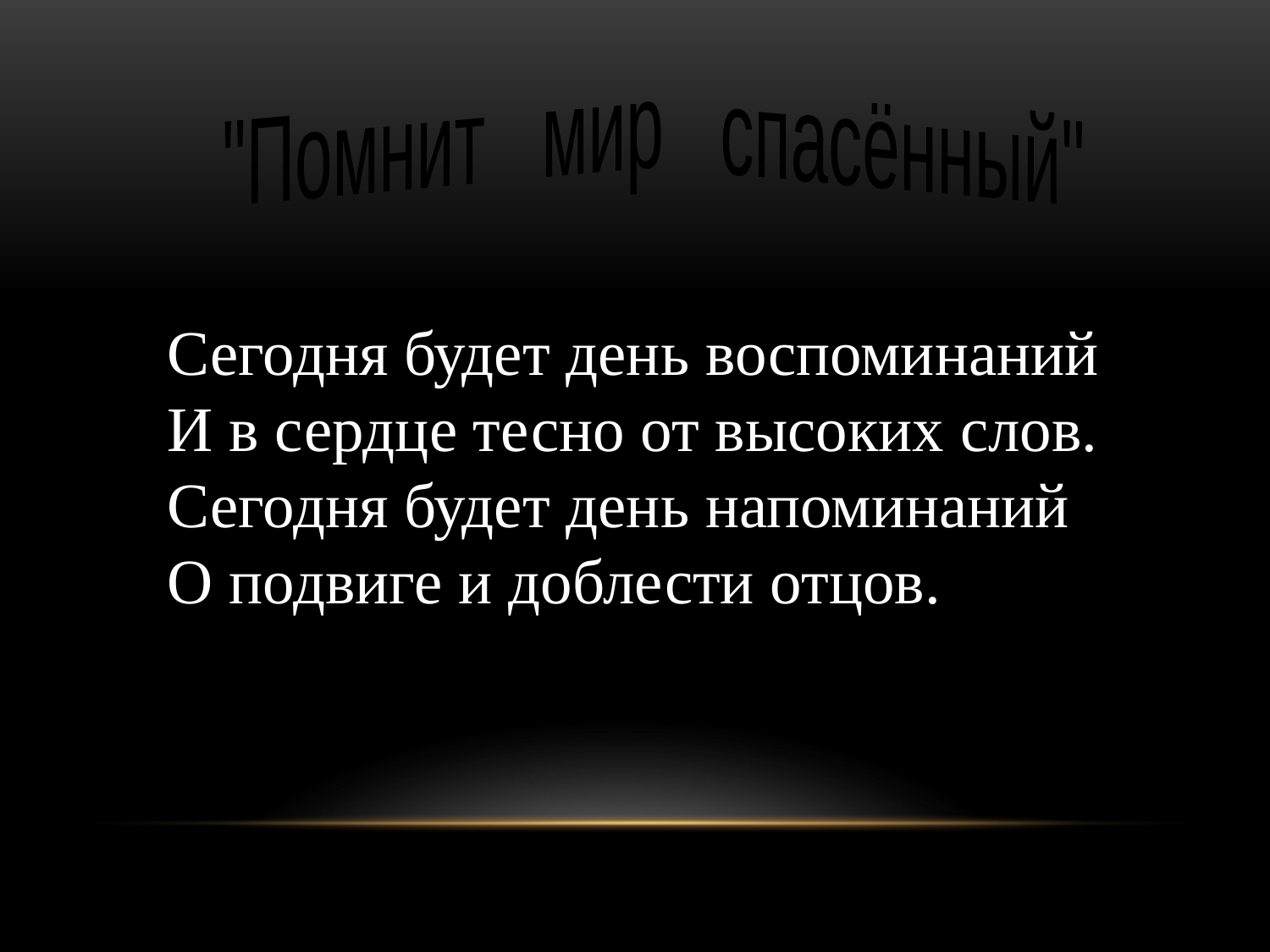

"Помнит   мир   спасённый"
Сегодня будет день воспоминаний
И в сердце тесно от высоких слов.
Сегодня будет день напоминаний
О подвиге и доблести отцов.